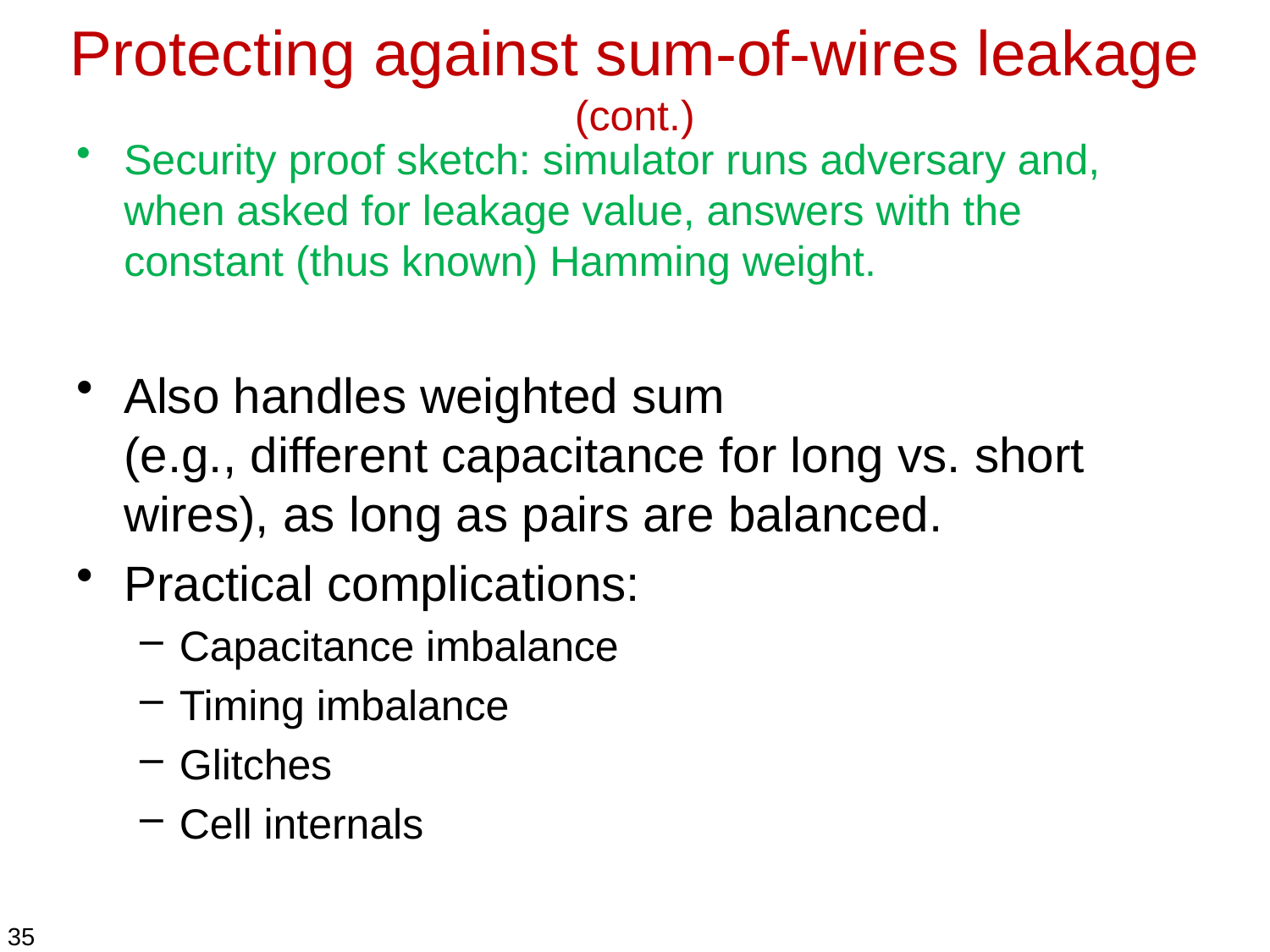

# Protecting against sum-of-wires leakage (cont.)
Security proof sketch: simulator runs adversary and, when asked for leakage value, answers with the constant (thus known) Hamming weight.

Also handles weighted sum
(e.g., different capacitance for long vs. short wires), as long as pairs are balanced.
Practical complications:
Capacitance imbalance
Timing imbalance
Glitches
Cell internals

35